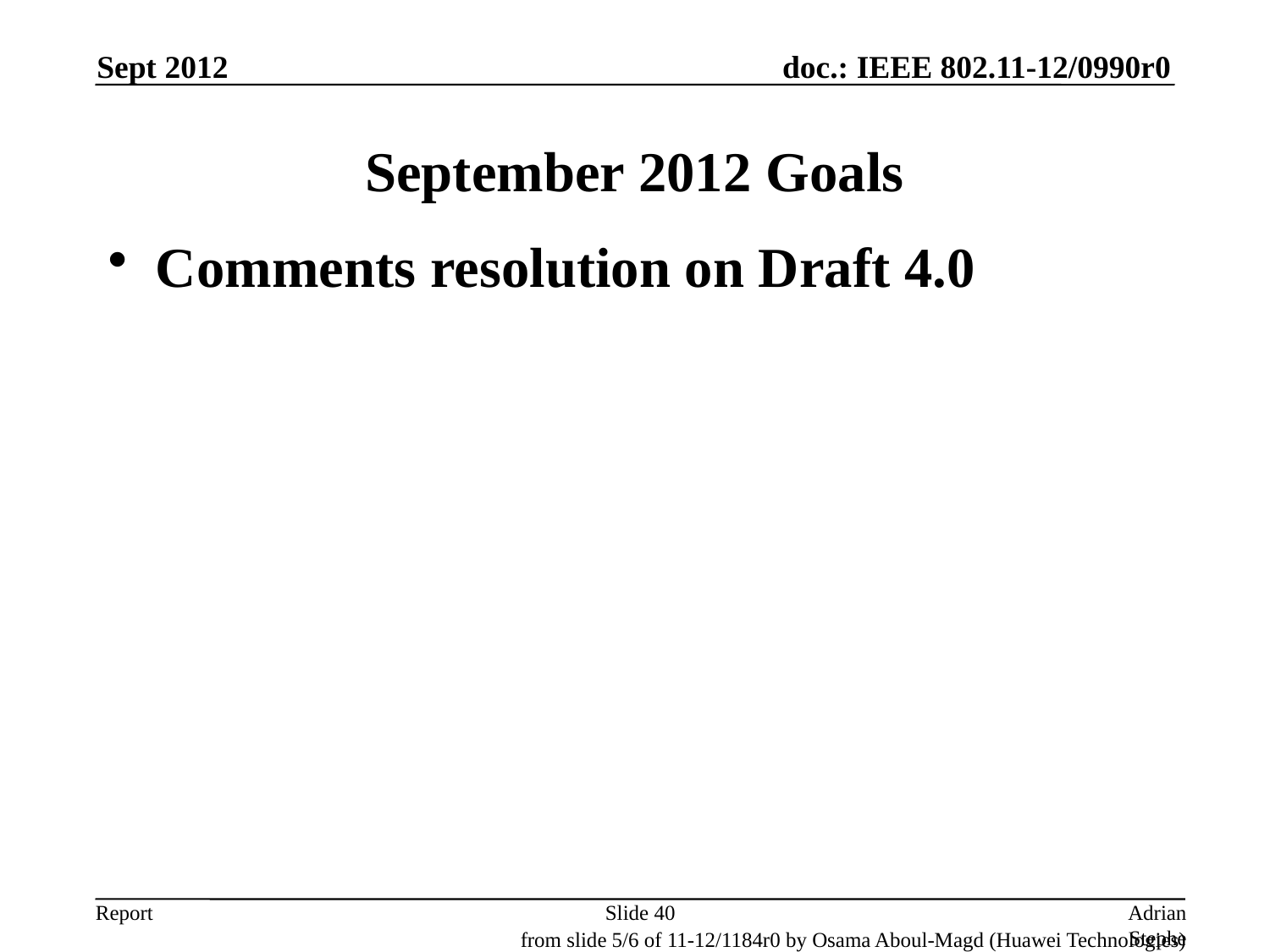

Sept 2012
# September 2012 Goals
Comments resolution on Draft 4.0

Slide 40
Adrian Stephens, Intel Corporation
from slide 5/6 of 11-12/1184r0 by Osama Aboul-Magd (Huawei Technologies)